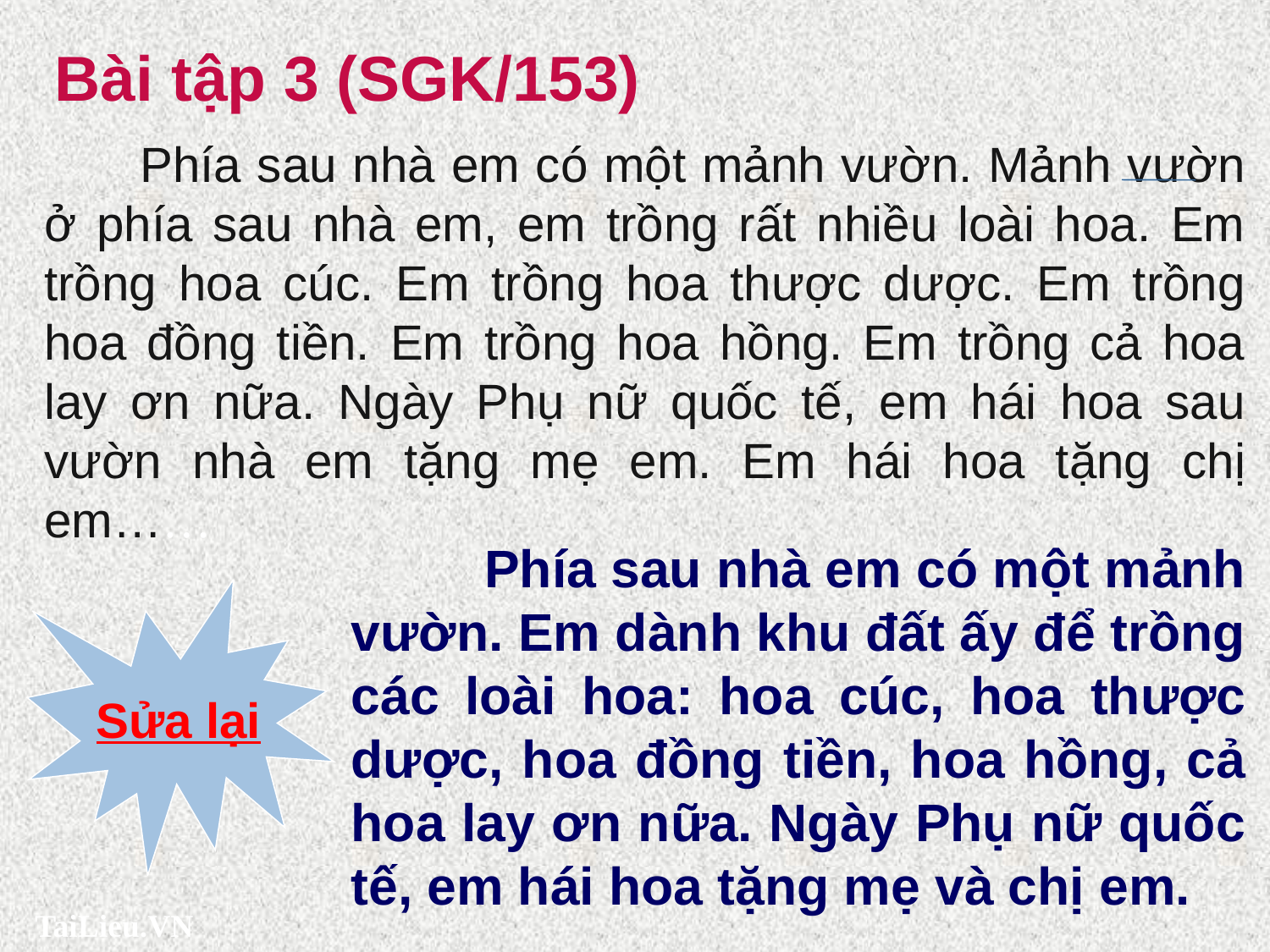

Bài tập 3 (SGK/153)
      Phía sau nhà em có một mảnh vườn. Mảnh vườn ở phía sau nhà em, em trồng rất nhiều loài hoa. Em trồng hoa cúc. Em trồng hoa thược dược. Em trồng hoa đồng tiền. Em trồng hoa hồng. Em trồng cả hoa lay ơn nữa. Ngày Phụ nữ quốc tế, em hái hoa sau vườn nhà em tặng mẹ em. Em hái hoa tặng chị em……

         Phía sau nhà em có một mảnh vườn. Em dành khu đất ấy để trồng các loài hoa: hoa cúc, hoa thược dược, hoa đồng tiền, hoa hồng, cả hoa lay ơn nữa. Ngày Phụ nữ quốc tế, em hái hoa tặng mẹ và chị em.
Sửa lại